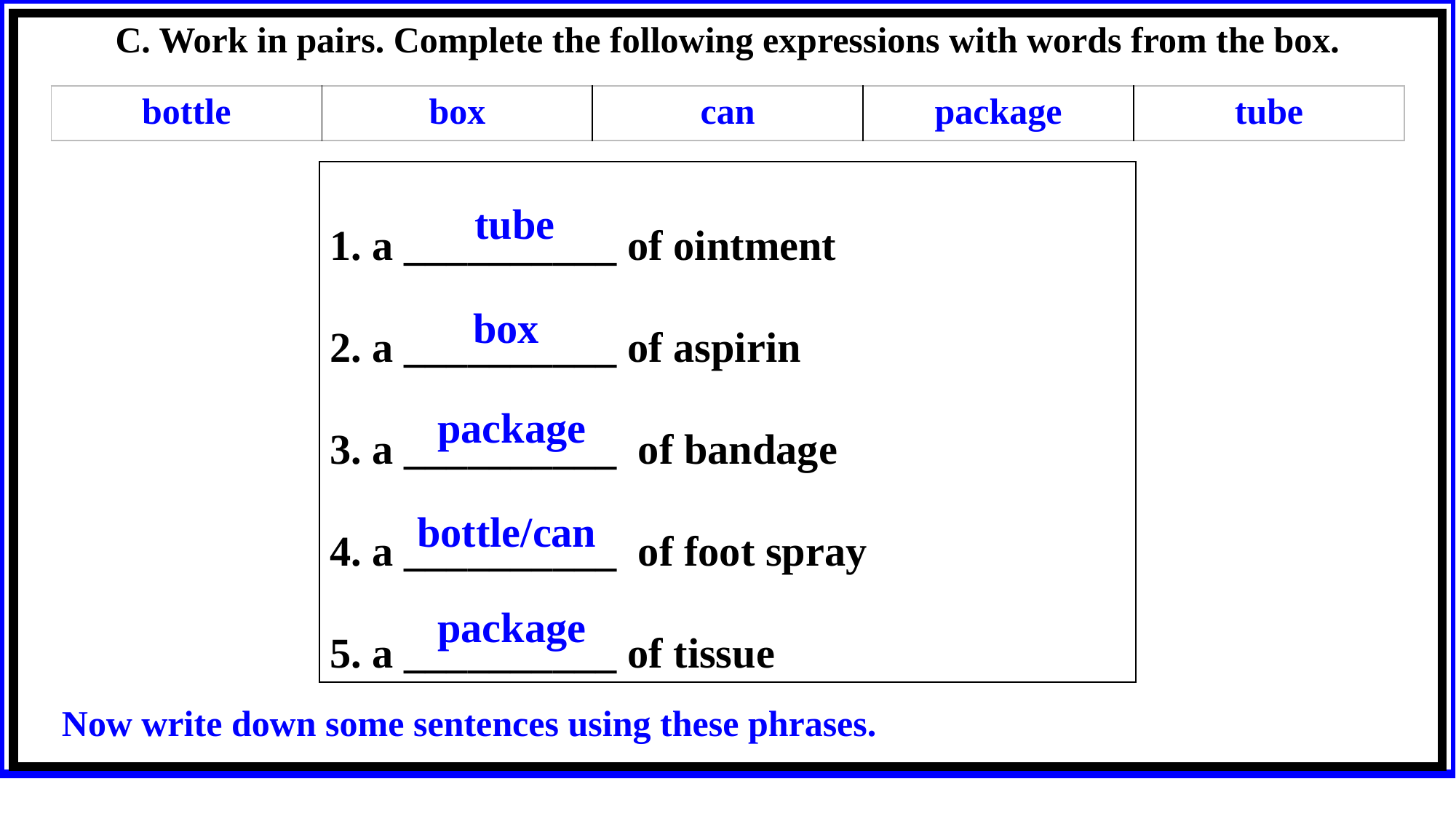

C. Work in pairs. Complete the following expressions with words from the box.
| bottle | box | can | package | tube |
| --- | --- | --- | --- | --- |
1. a __________ of ointment
2. a __________ of aspirin
3. a __________  of bandage
4. a __________  of foot spray
5. a __________ of tissue
 tube
box
package
bottle/can
package
Now write down some sentences using these phrases.